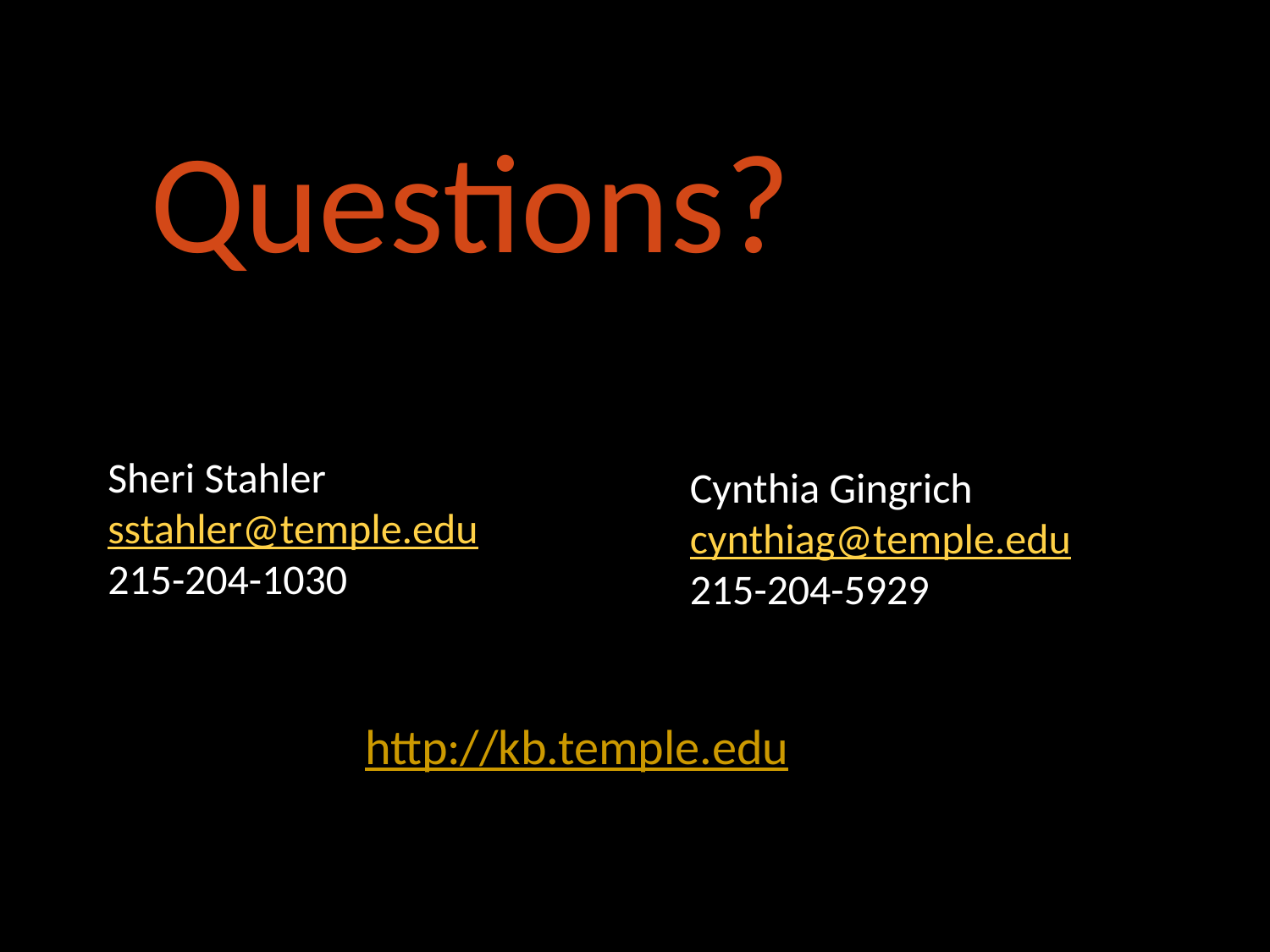

Questions?
Sheri Stahler
sstahler@temple.edu
215-204-1030
Cynthia Gingrich
cynthiag@temple.edu
215-204-5929
http://kb.temple.edu